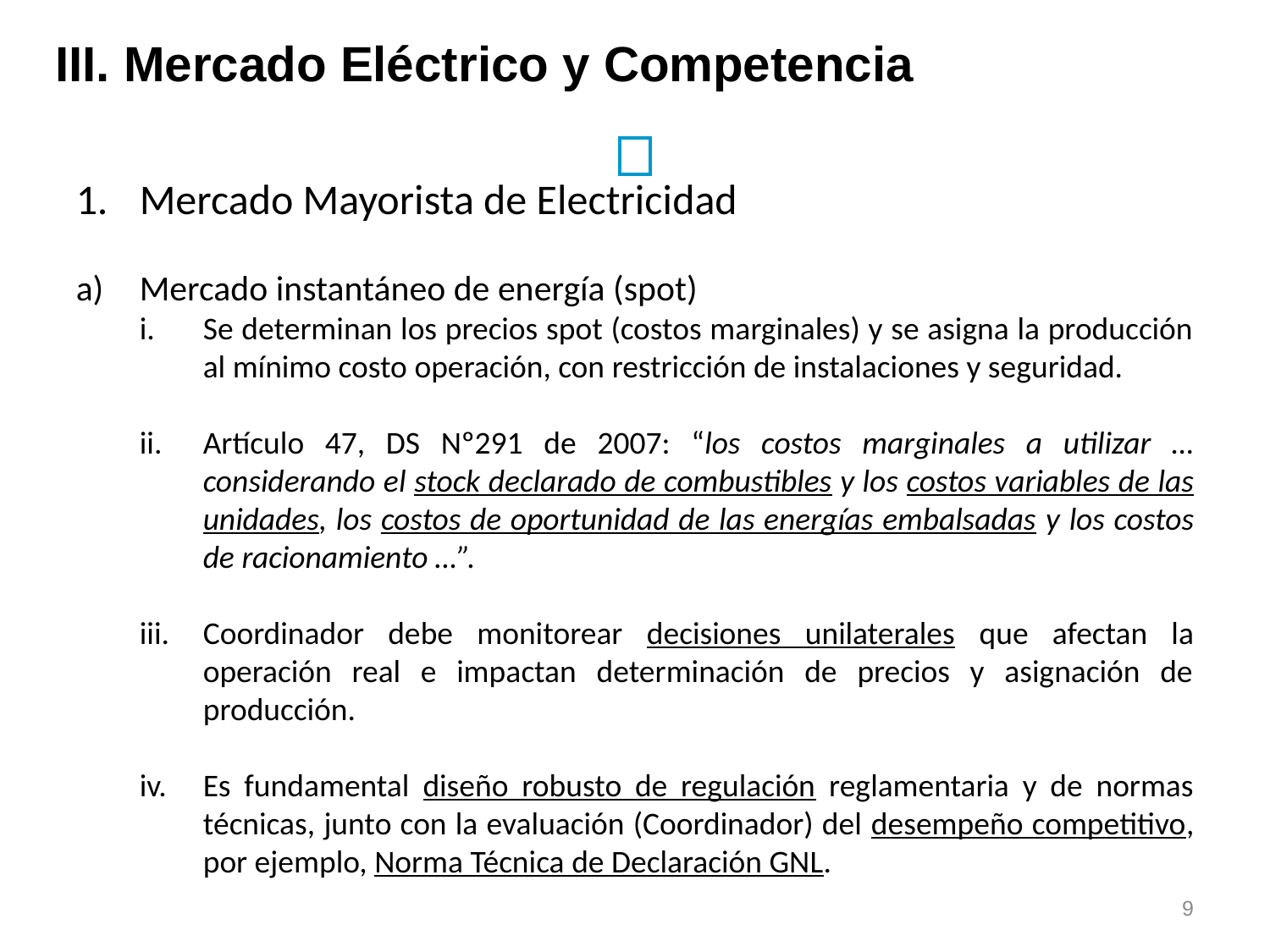

III. Mercado Eléctrico y Competencia

Mercado Mayorista de Electricidad

Mercado instantáneo de energía (spot)
Se determinan los precios spot (costos marginales) y se asigna la producción al mínimo costo operación, con restricción de instalaciones y seguridad.

Artículo 47, DS Nº291 de 2007: “los costos marginales a utilizar … considerando el stock declarado de combustibles y los costos variables de las unidades, los costos de oportunidad de las energías embalsadas y los costos de racionamiento …”.

Coordinador debe monitorear decisiones unilaterales que afectan la operación real e impactan determinación de precios y asignación de producción.

Es fundamental diseño robusto de regulación reglamentaria y de normas técnicas, junto con la evaluación (Coordinador) del desempeño competitivo, por ejemplo, Norma Técnica de Declaración GNL.

9